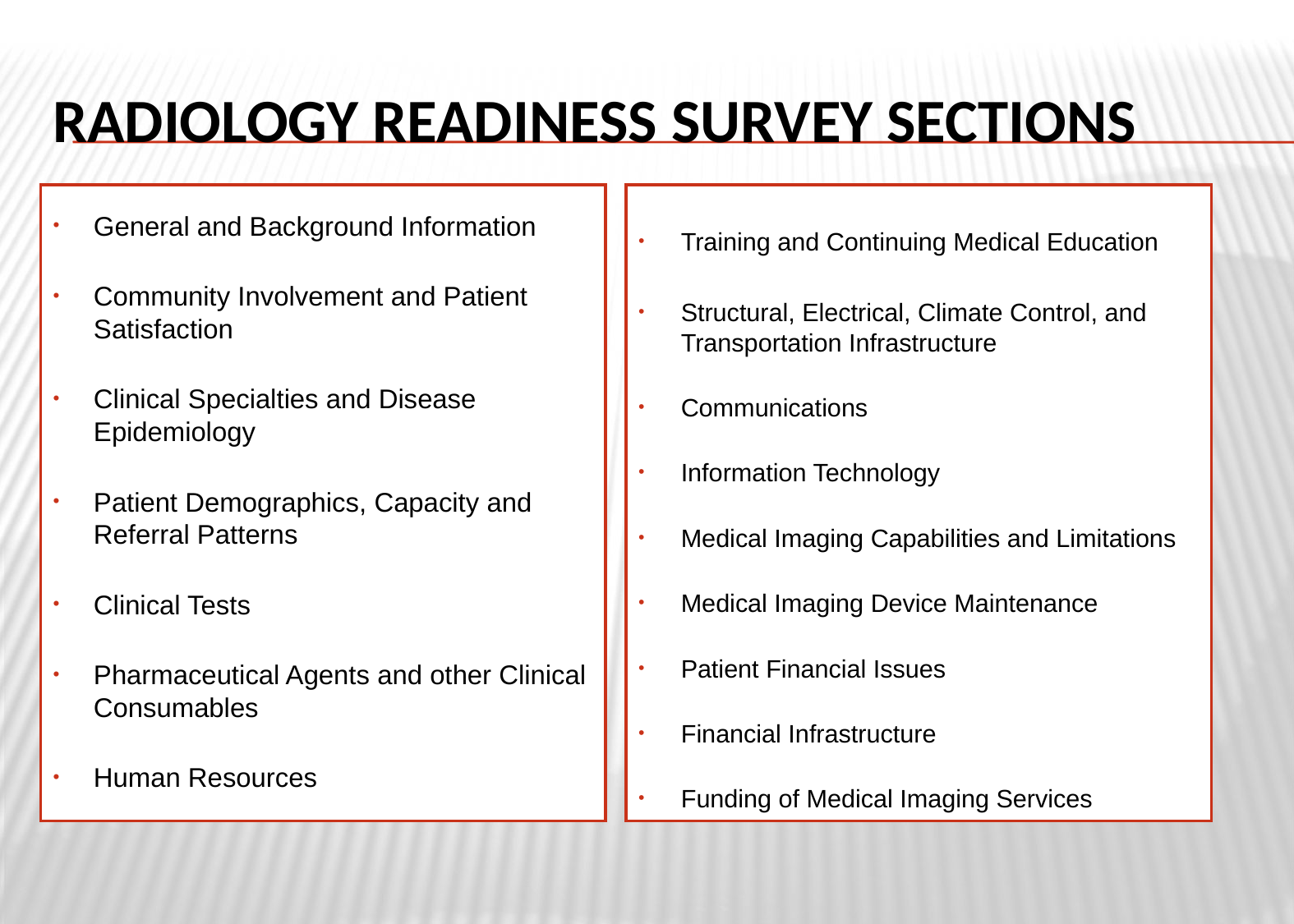

# Radiology Readiness Survey Sections

General and Background Information
Community Involvement and Patient Satisfaction
Clinical Specialties and Disease Epidemiology
Patient Demographics, Capacity and Referral Patterns
Clinical Tests
Pharmaceutical Agents and other Clinical Consumables
Human Resources

Training and Continuing Medical Education

Structural, Electrical, Climate Control, and Transportation Infrastructure
Communications
Information Technology
Medical Imaging Capabilities and Limitations
Medical Imaging Device Maintenance
Patient Financial Issues
Financial Infrastructure
Funding of Medical Imaging Services